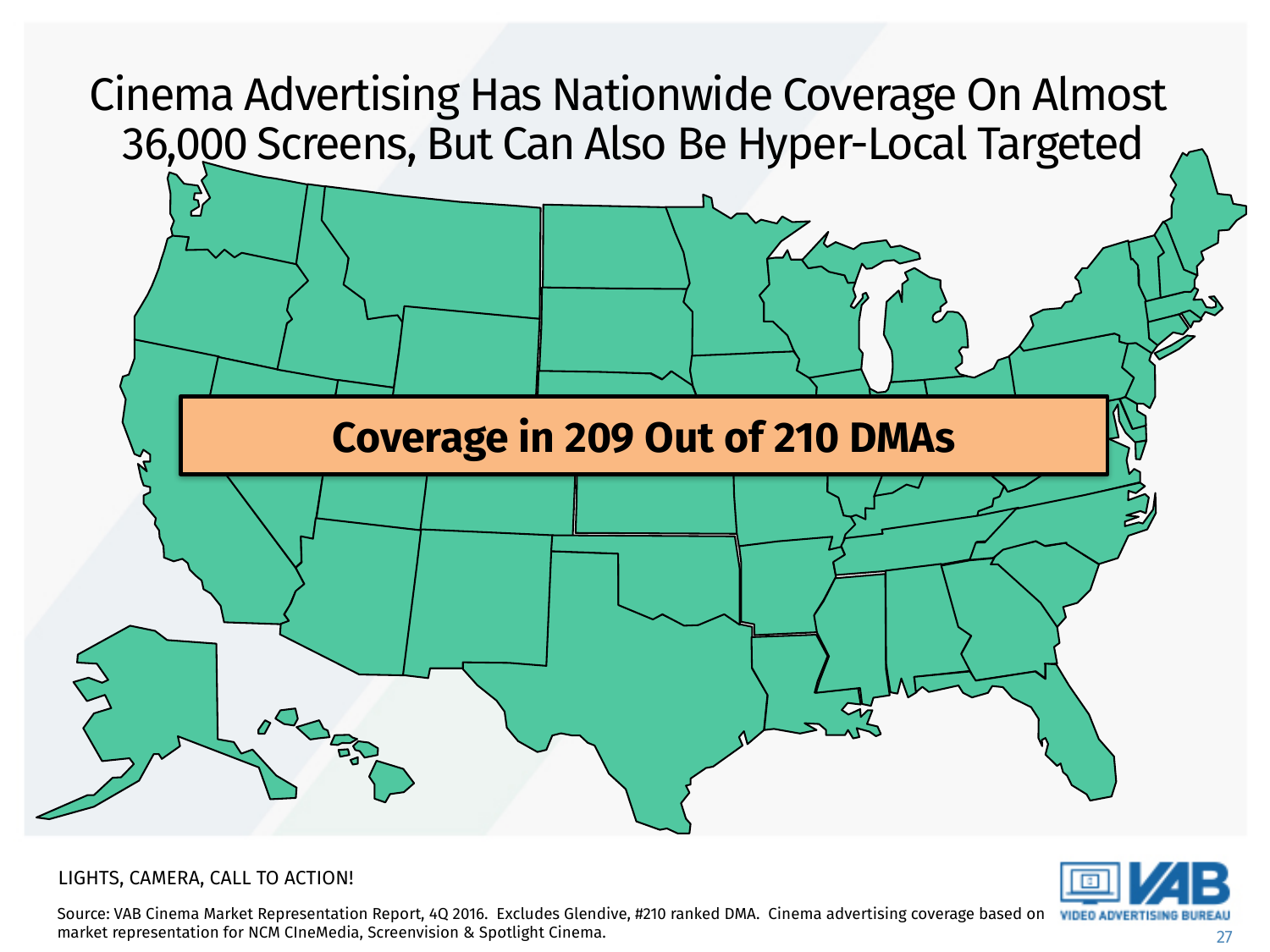

# Cinema Advertising Has Nationwide Coverage On Almost 36,000 Screens, But Can Also Be Hyper-Local Targeted

Coverage in 209 Out of 210 DMAs

Lights, Camera, Call To Action!
Source: VAB Cinema Market Representation Report, 4Q 2016.  Excludes Glendive, #210 ranked DMA.  Cinema advertising coverage based on market representation for NCM CIneMedia, Screenvision & Spotlight Cinema.